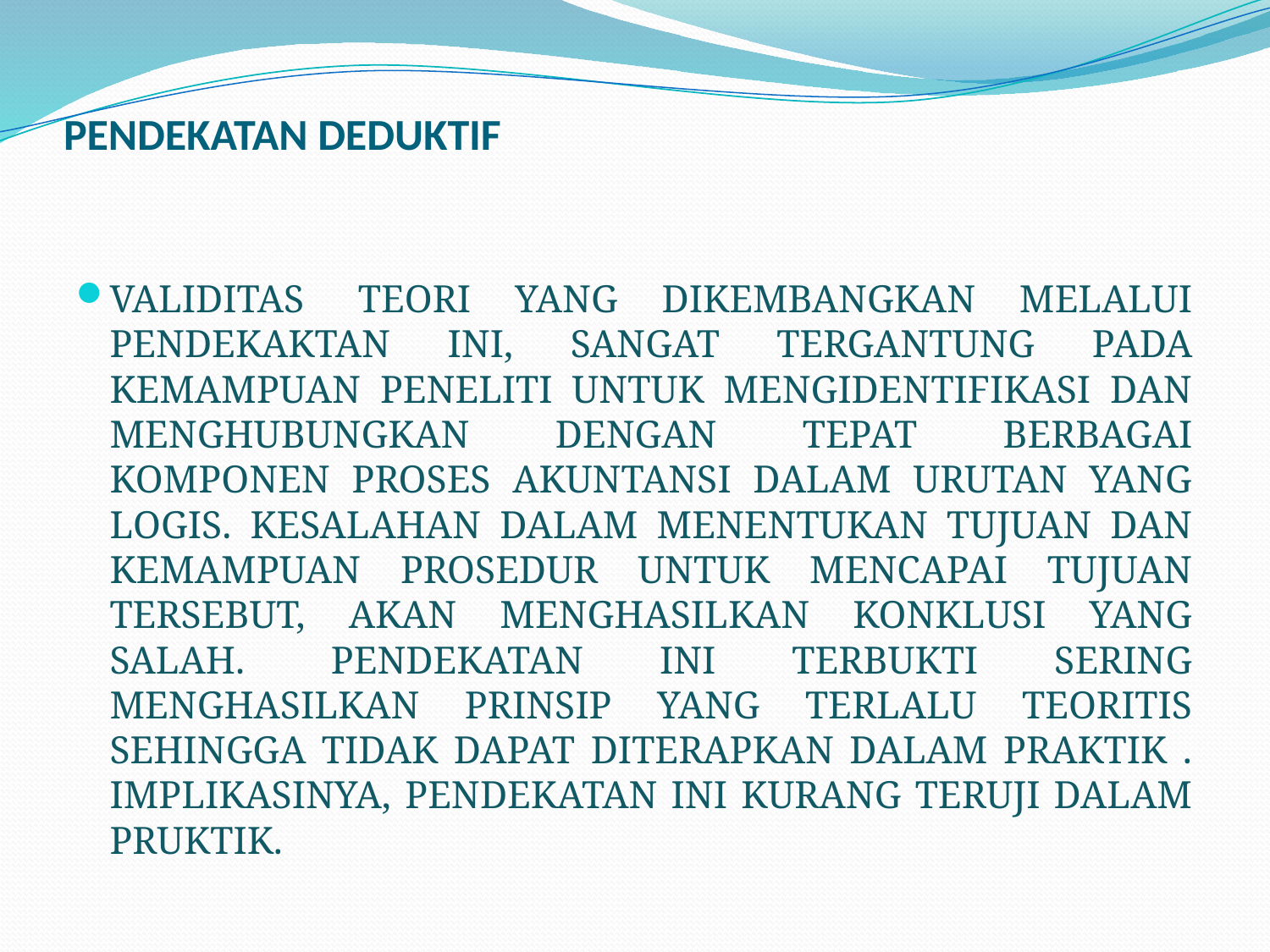

# PENDEKATAN DEDUKTIF
VALIDITAS  TEORI YANG DIKEMBANGKAN MELALUI PENDEKAKTAN INI, SANGAT TERGANTUNG PADA KEMAMPUAN PENELITI UNTUK MENGIDENTIFIKASI DAN MENGHUBUNGKAN DENGAN TEPAT BERBAGAI KOMPONEN PROSES AKUNTANSI DALAM URUTAN YANG LOGIS. KESALAHAN DALAM MENENTUKAN TUJUAN DAN KEMAMPUAN PROSEDUR UNTUK MENCAPAI TUJUAN TERSEBUT, AKAN MENGHASILKAN KONKLUSI YANG SALAH.  PENDEKATAN INI TERBUKTI SERING MENGHASILKAN PRINSIP YANG TERLALU TEORITIS SEHINGGA TIDAK DAPAT DITERAPKAN DALAM PRAKTIK . IMPLIKASINYA, PENDEKATAN INI KURANG TERUJI DALAM PRUKTIK.